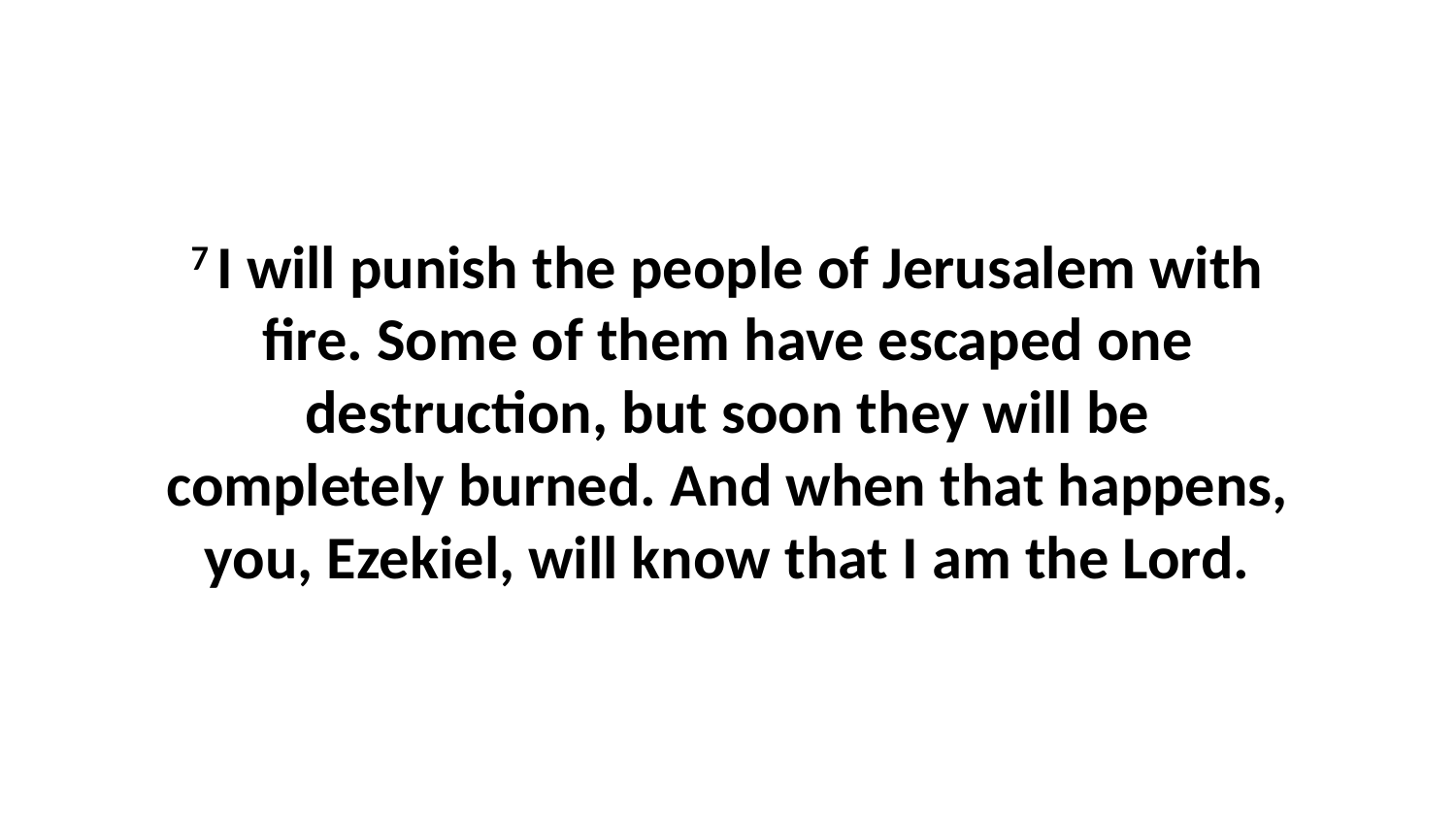

7 I will punish the people of Jerusalem with fire. Some of them have escaped one destruction, but soon they will be completely burned. And when that happens, you, Ezekiel, will know that I am the Lord.